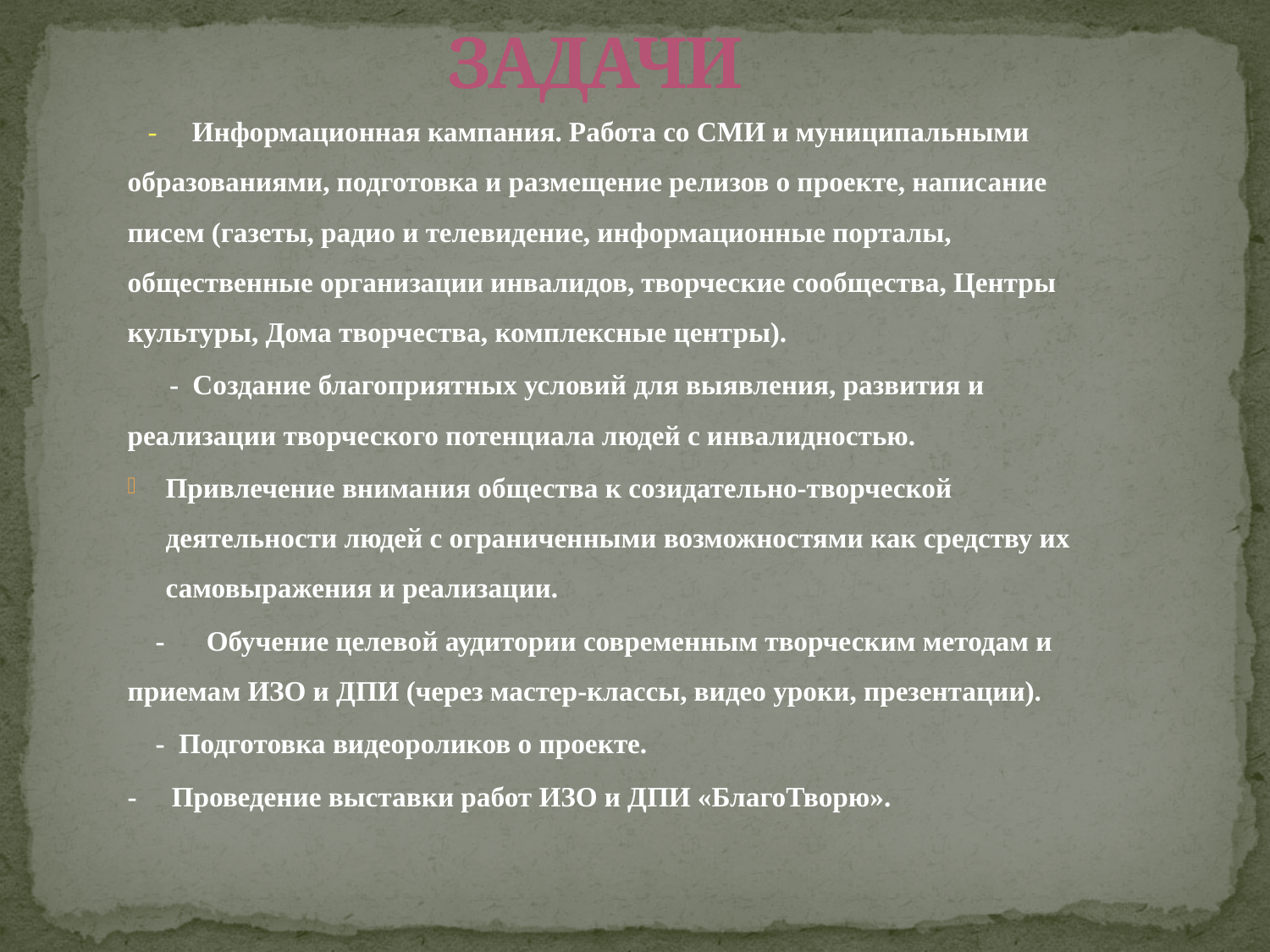

# ЗАДАЧИ

      -     Информационная кампания. Работа со СМИ и муниципальными образованиями, подготовка и размещение релизов о проекте, написание писем (газеты, радио и телевидение, информационные порталы, общественные организации инвалидов, творческие сообщества, Центры культуры, Дома творчества, комплексные центры).
      -  Создание благоприятных условий для выявления, развития и реализации творческого потенциала людей с инвалидностью.
Привлечение внимания общества к созидательно-творческой деятельности людей с ограниченными возможностями как средству их самовыражения и реализации.
    -      Обучение целевой аудитории современным творческим методам и приемам ИЗО и ДПИ (через мастер-классы, видео уроки, презентации).
    -  Подготовка видеороликов о проекте.
-     Проведение выставки работ ИЗО и ДПИ «БлагоТворю».